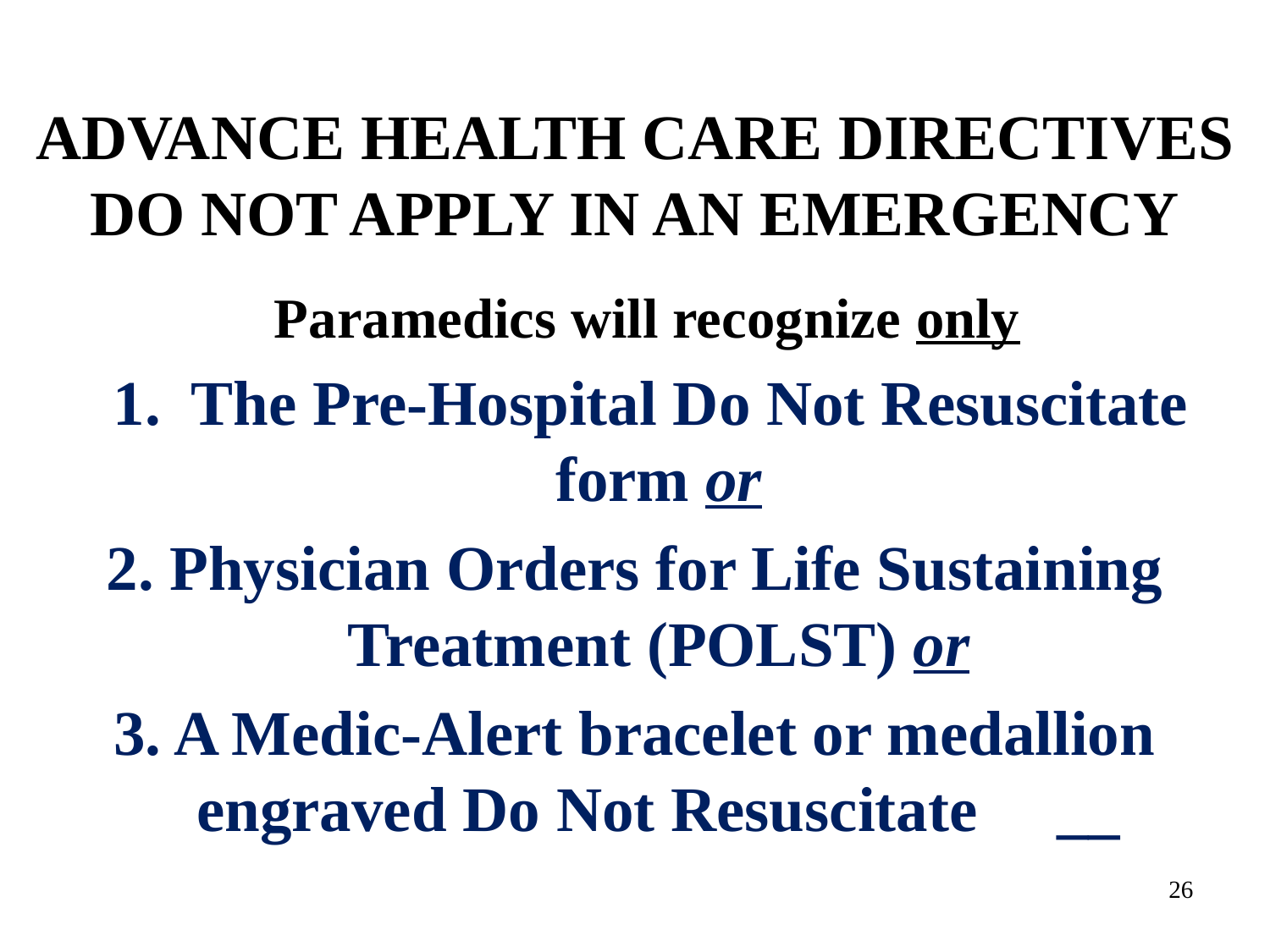

# ADVANCE HEALTH CARE DIRECTIVES DO NOT APPLY IN AN EMERGENCY
   Paramedics will recognize only
  1.  The Pre-Hospital Do Not Resuscitate form or
2. Physician Orders for Life Sustaining Treatment (POLST) or
3. A Medic-Alert bracelet or medallion engraved Do Not Resuscitate     __
26